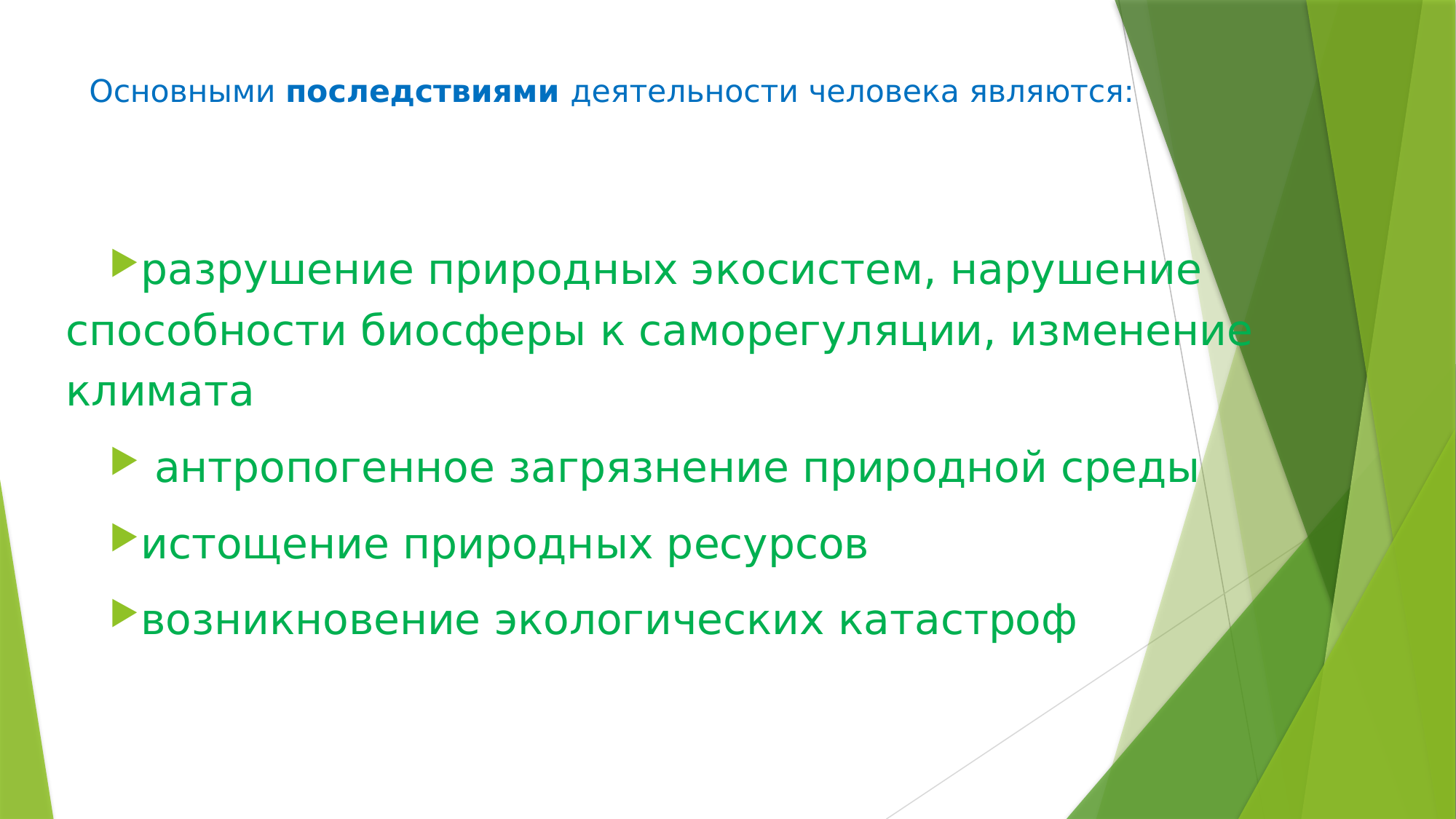

# Основными последствиями деятельности человека являются:

разрушение природных экосистем, нарушение способности биосферы к саморегуляции, изменение климата
 антропогенное загрязнение природной среды
истощение природных ресурсов
возникновение экологических катастроф